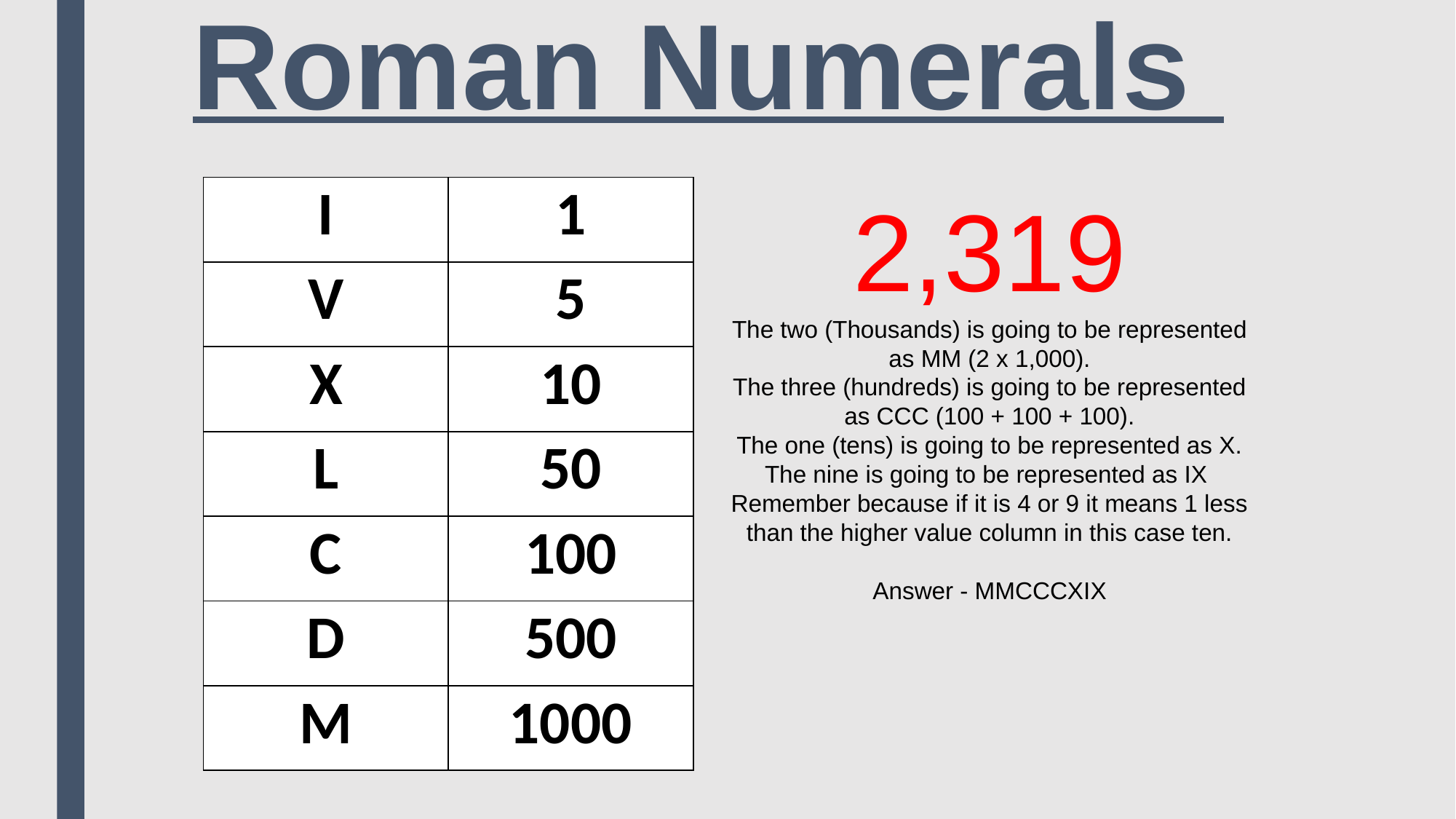

# Roman Numerals
| I | 1 |
| --- | --- |
| V | 5 |
| X | 10 |
| L | 50 |
| C | 100 |
| D | 500 |
| M | 1000 |
2,319
The two (Thousands) is going to be represented as MM (2 x 1,000).
The three (hundreds) is going to be represented as CCC (100 + 100 + 100).
The one (tens) is going to be represented as X.
The nine is going to be represented as IX
Remember because if it is 4 or 9 it means 1 less than the higher value column in this case ten.

Answer - MMCCCXIX